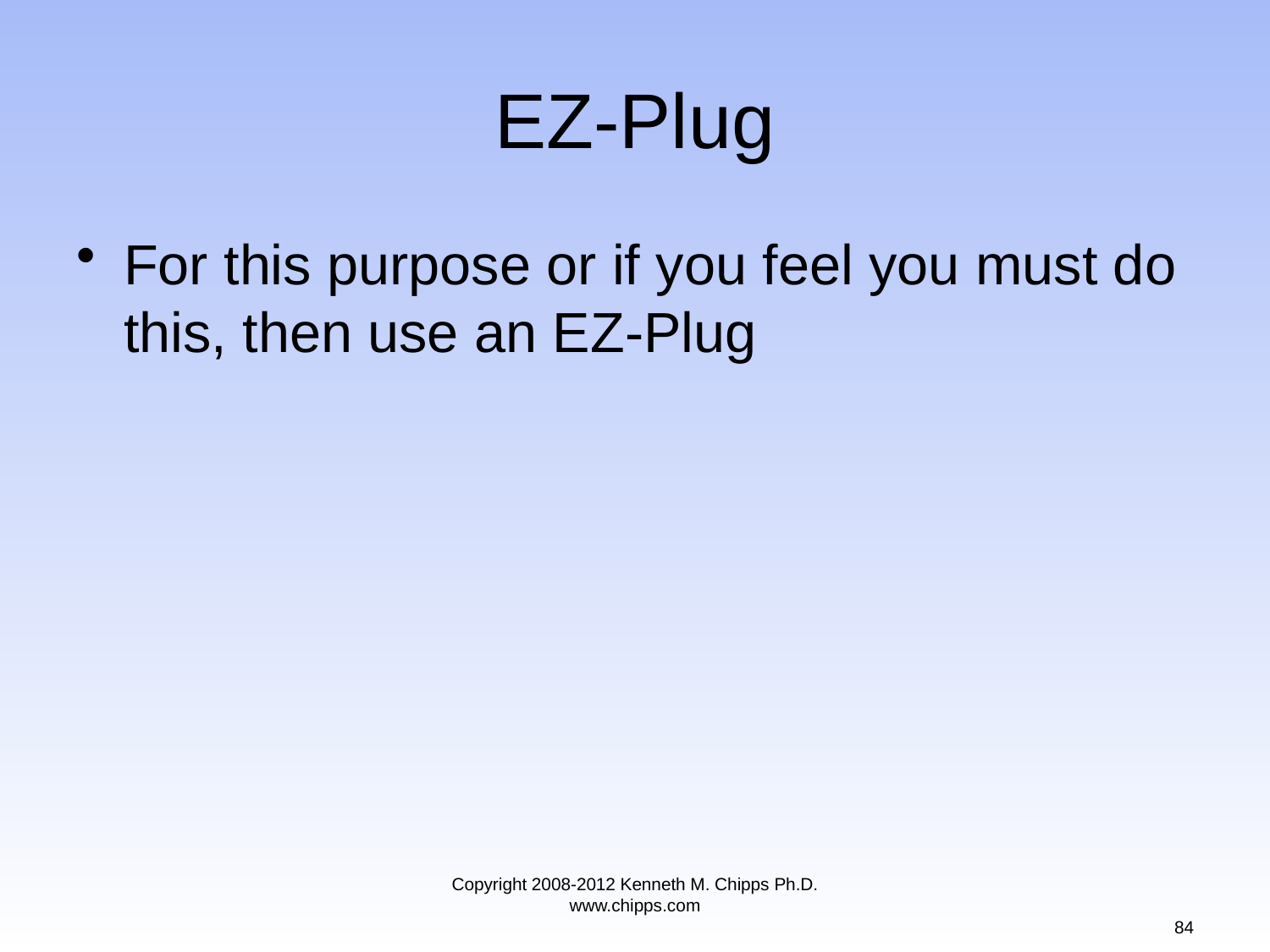

# EZ-Plug
For this purpose or if you feel you must do this, then use an EZ-Plug
Copyright 2008-2012 Kenneth M. Chipps Ph.D. www.chipps.com

84